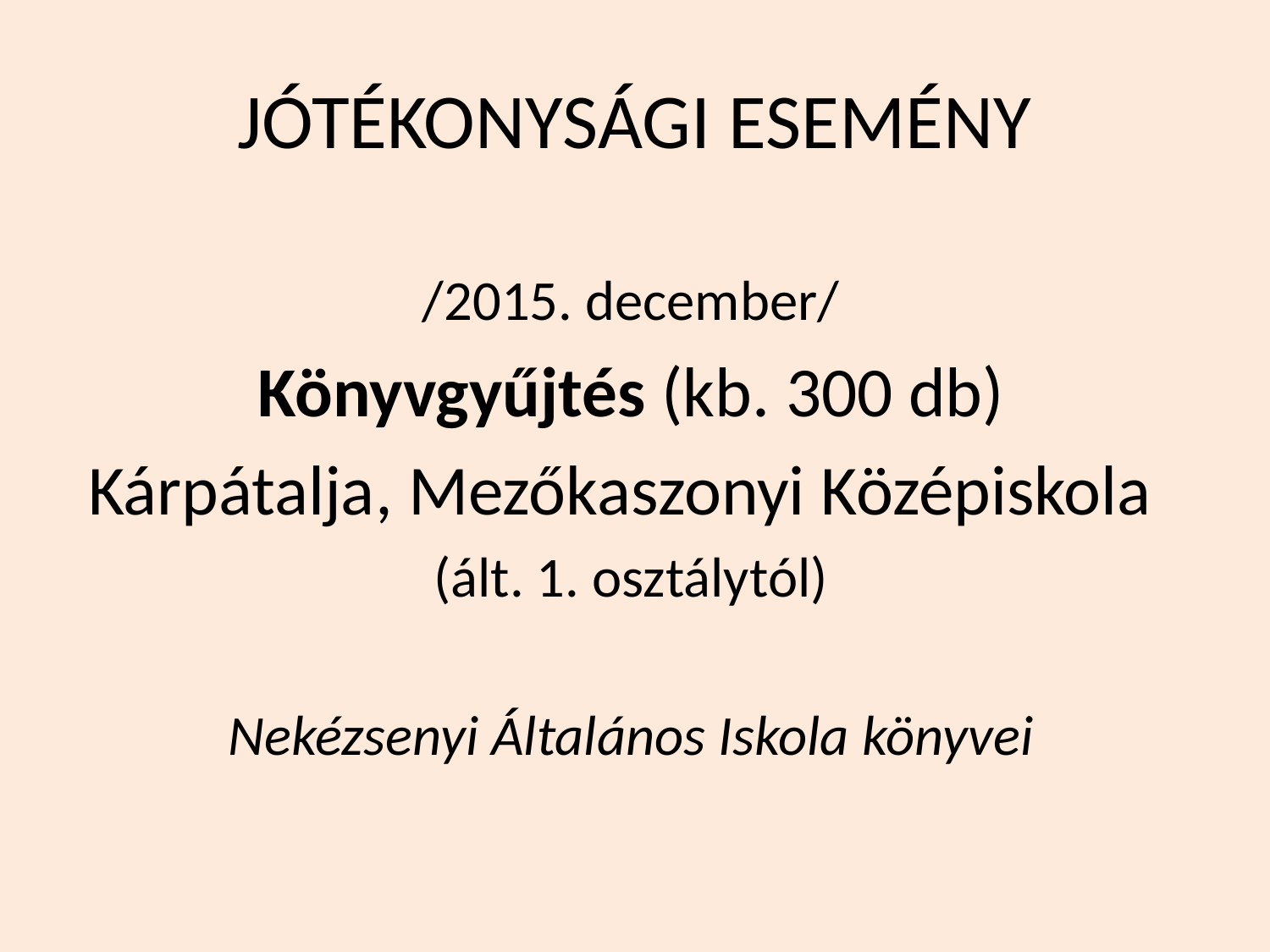

# JÓTÉKONYSÁGI ESEMÉNY
/2015. december/
Könyvgyűjtés (kb. 300 db)
 Kárpátalja, Mezőkaszonyi Középiskola
(ált. 1. osztálytól)

Nekézsenyi Általános Iskola könyvei